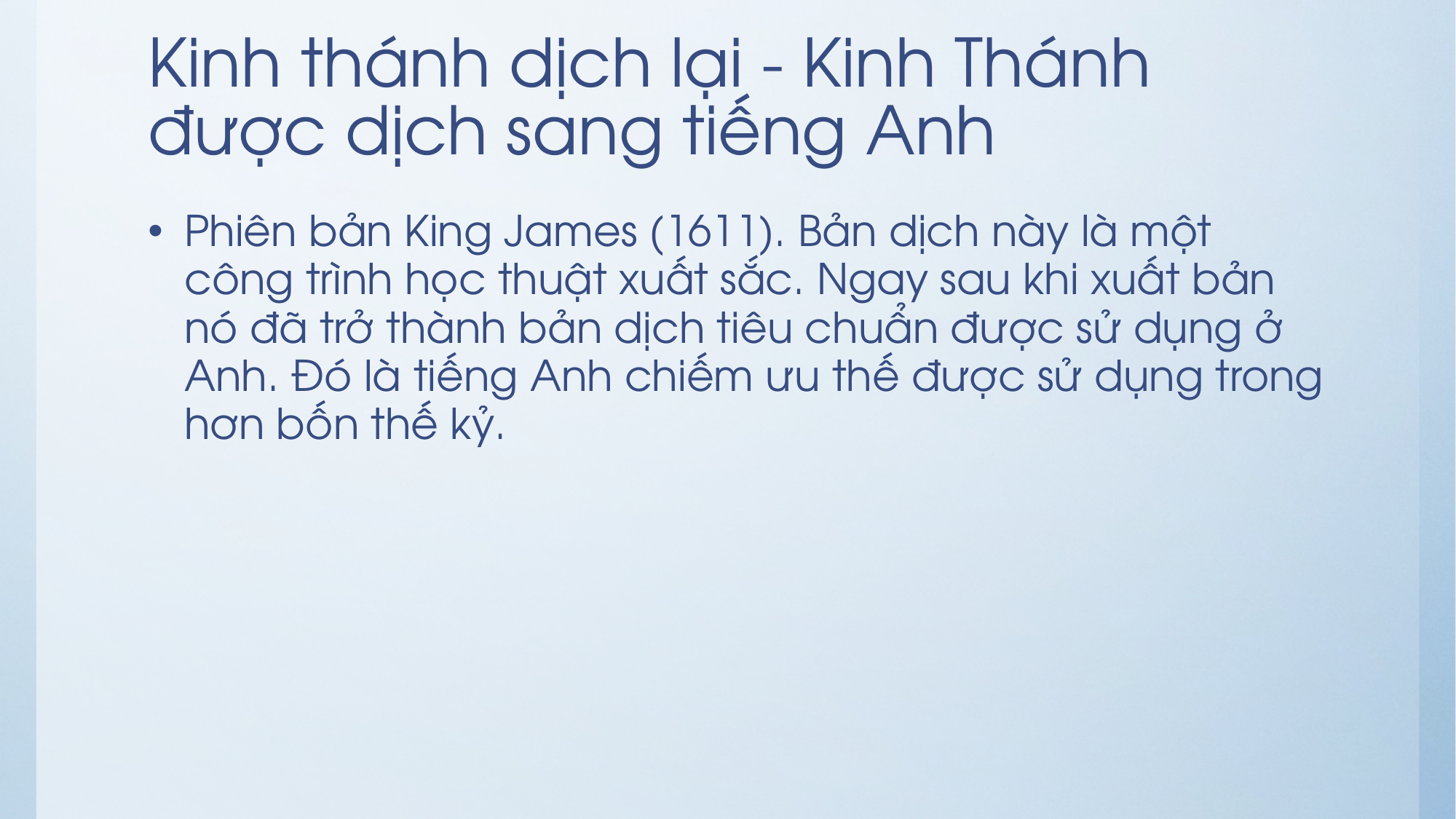

# Kinh thánh dịch lại - Kinh Thánh được dịch sang tiếng Anh
Phiên bản King James (1611). Bản dịch này là một công trình học thuật xuất sắc. Ngay sau khi xuất bản nó đã trở thành bản dịch tiêu chuẩn được sử dụng ở Anh. Đó là tiếng Anh chiếm ưu thế được sử dụng trong hơn bốn thế kỷ.